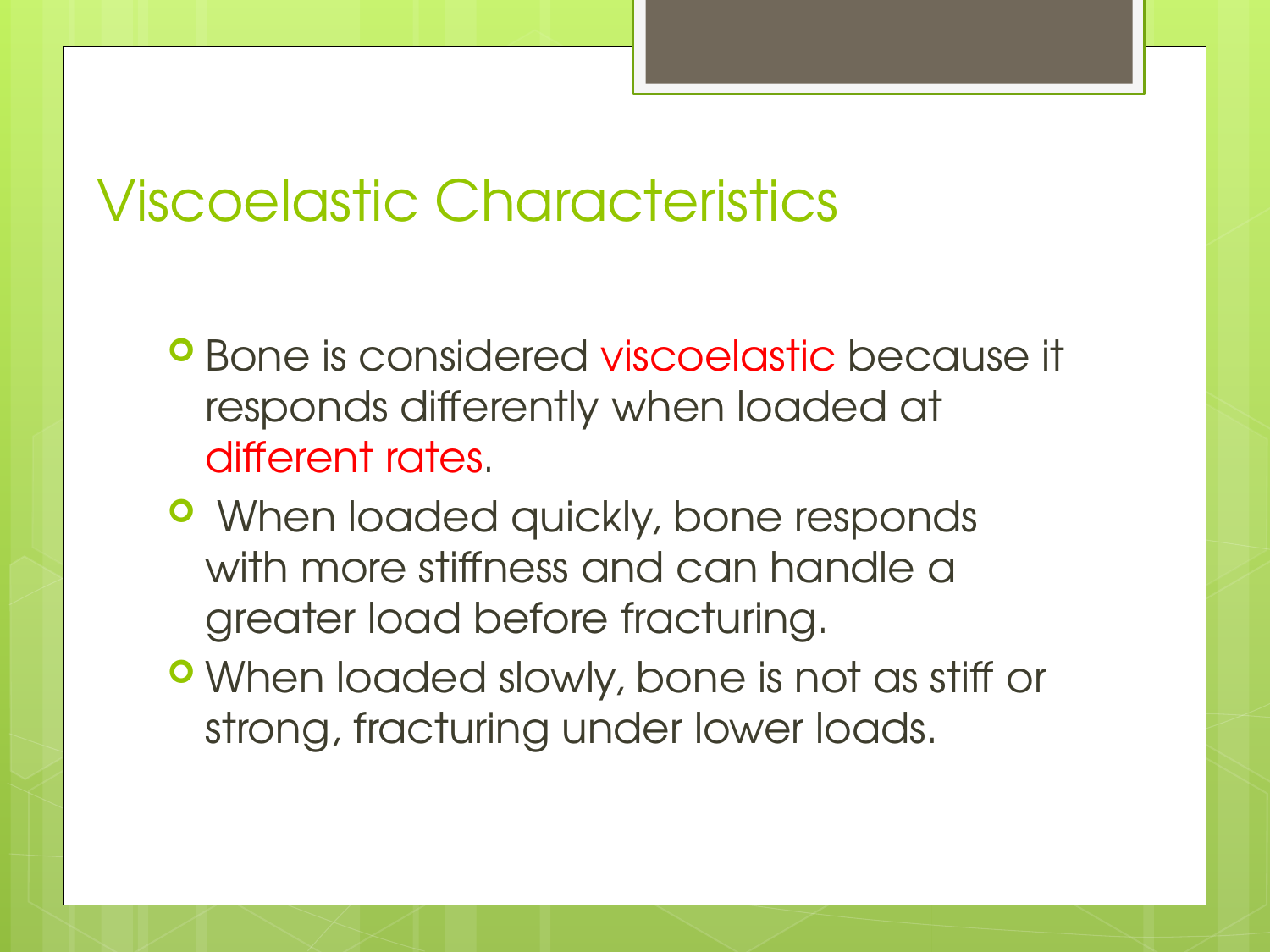

# Viscoelastic Characteristics
Bone is considered viscoelastic because it responds differently when loaded at different rates.
 When loaded quickly, bone responds with more stiffness and can handle a greater load before fracturing.
When loaded slowly, bone is not as stiff or strong, fracturing under lower loads.